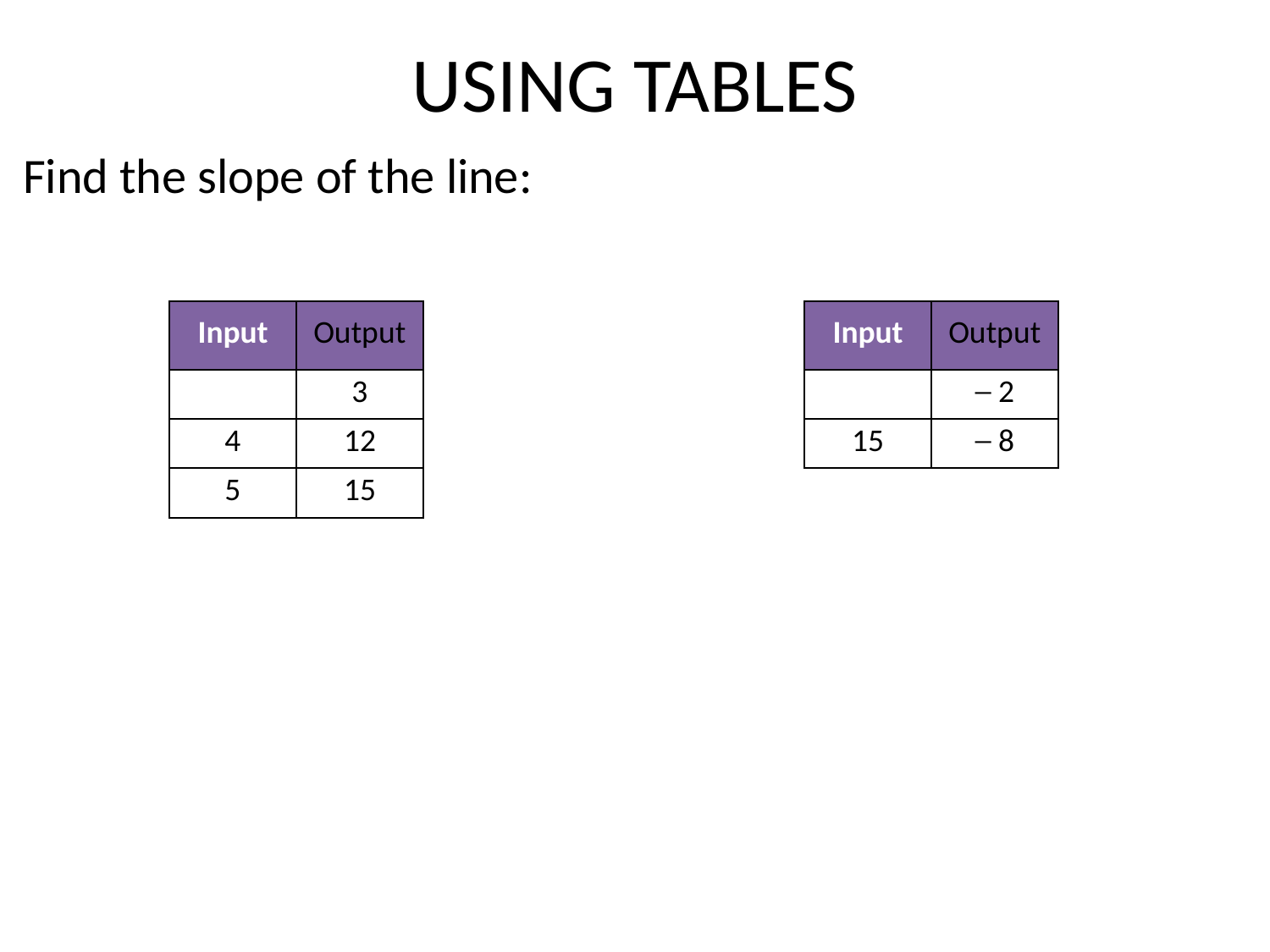

# USING TABLES
Find the slope of the line:
| Input | Output |
| --- | --- |
| 1 | 3 |
| 4 | 12 |
| 5 | 15 |
| Input | Output |
| --- | --- |
| 7 | ─ 2 |
| 15 | ─ 8 |